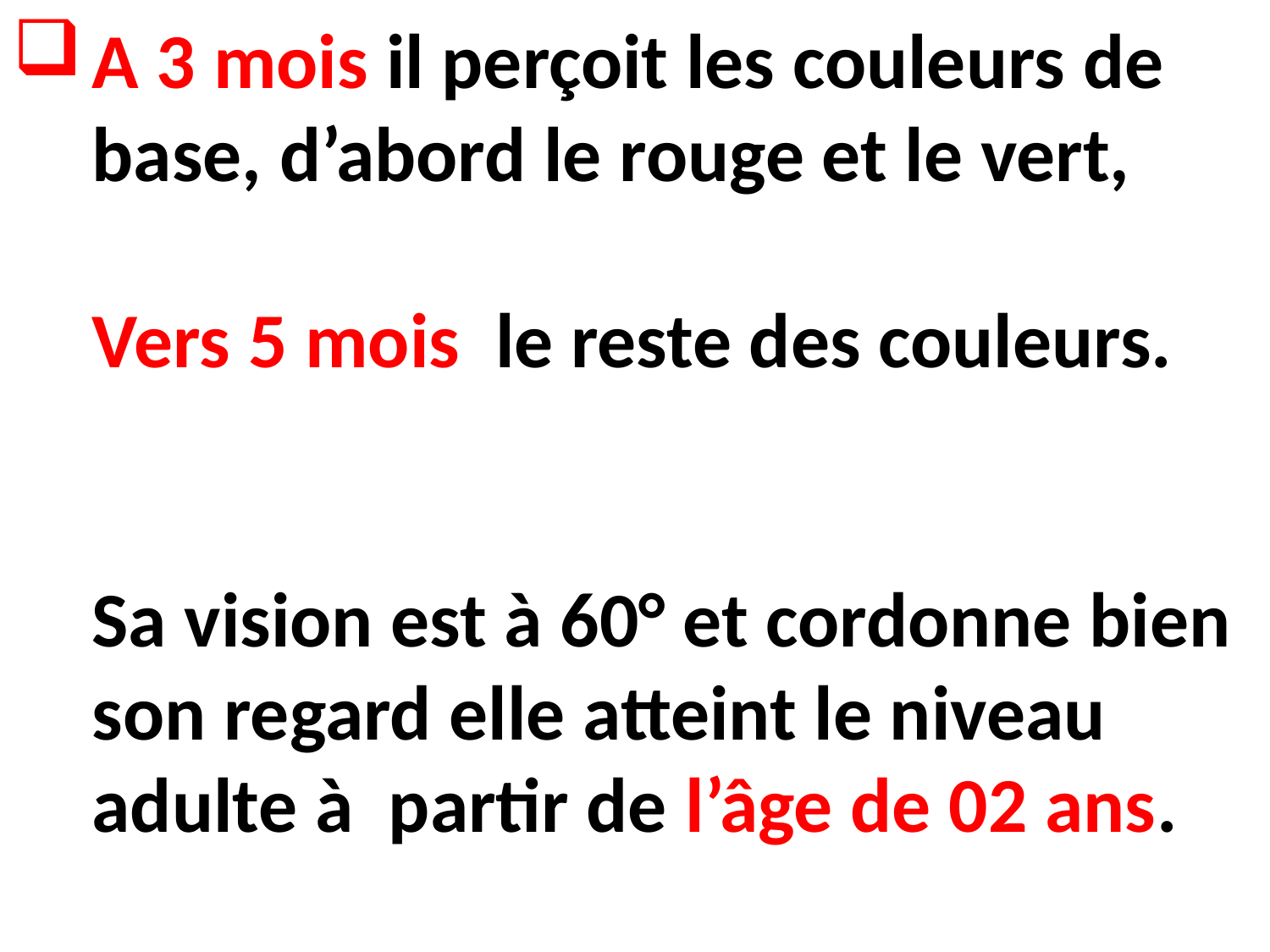

# A 3 mois il perçoit les couleurs de base, d’abord le rouge et le vert, Vers 5 mois  le reste des couleurs. Sa vision est à 60° et cordonne bien son regard elle atteint le niveau adulte à  partir de l’âge de 02 ans.